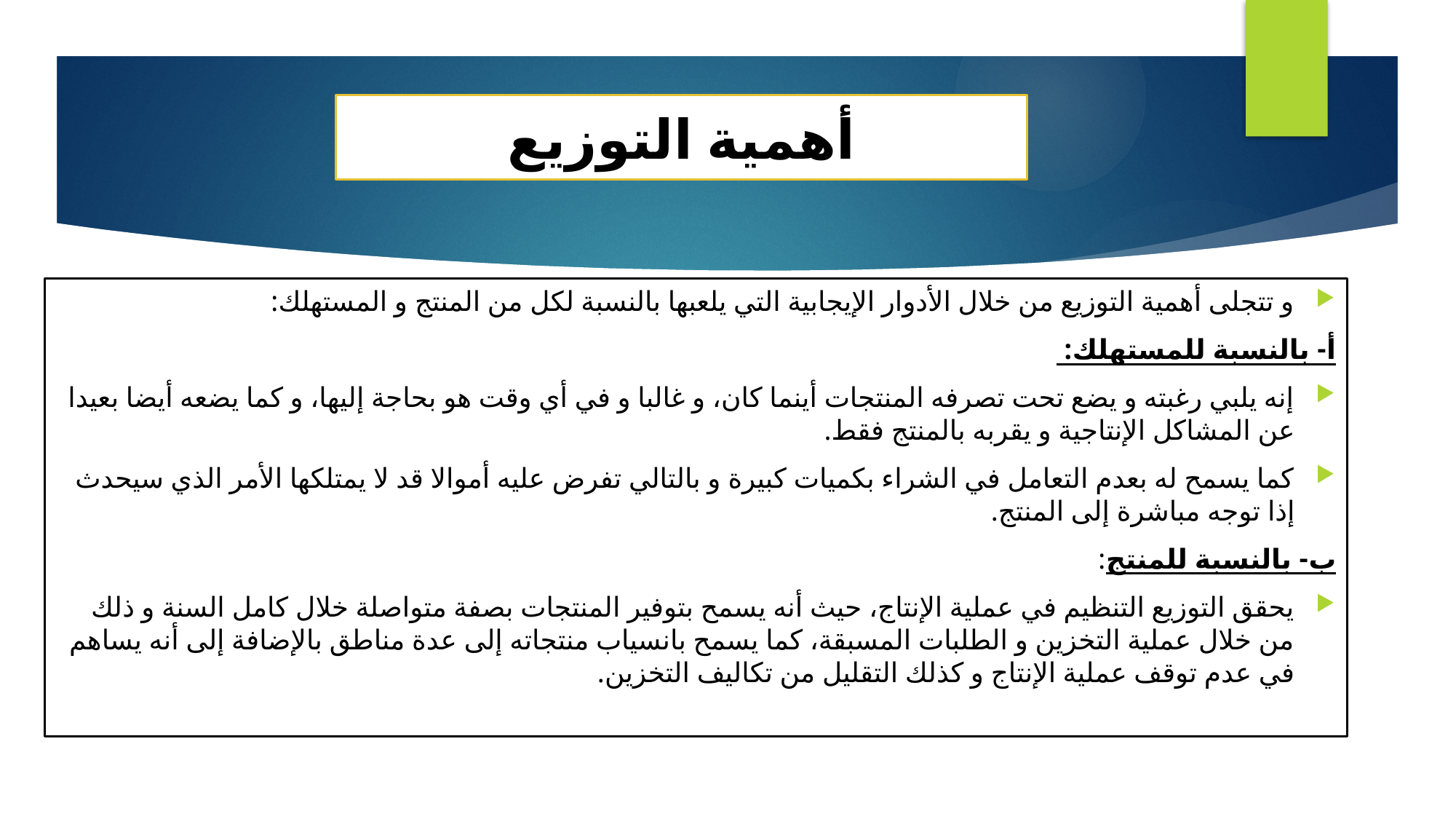

# أهمية التوزيع
و تتجلى أهمية التوزيع من خلال الأدوار الإيجابية التي يلعبها بالنسبة لكل من المنتج و المستهلك:
أ- بالنسبة للمستهلك:
إنه يلبي رغبته و يضع تحت تصرفه المنتجات أينما كان، و غالبا و في أي وقت هو بحاجة إليها، و كما يضعه أيضا بعيدا عن المشاكل الإنتاجية و يقربه بالمنتج فقط.
كما يسمح له بعدم التعامل في الشراء بكميات كبيرة و بالتالي تفرض عليه أموالا قد لا يمتلكها الأمر الذي سيحدث إذا توجه مباشرة إلى المنتج.
ب- بالنسبة للمنتج:
يحقق التوزيع التنظيم في عملية الإنتاج، حيث أنه يسمح بتوفير المنتجات بصفة متواصلة خلال كامل السنة و ذلك من خلال عملية التخزين و الطلبات المسبقة، كما يسمح بانسياب منتجاته إلى عدة مناطق بالإضافة إلى أنه يساهم في عدم توقف عملية الإنتاج و كذلك التقليل من تكاليف التخزين.